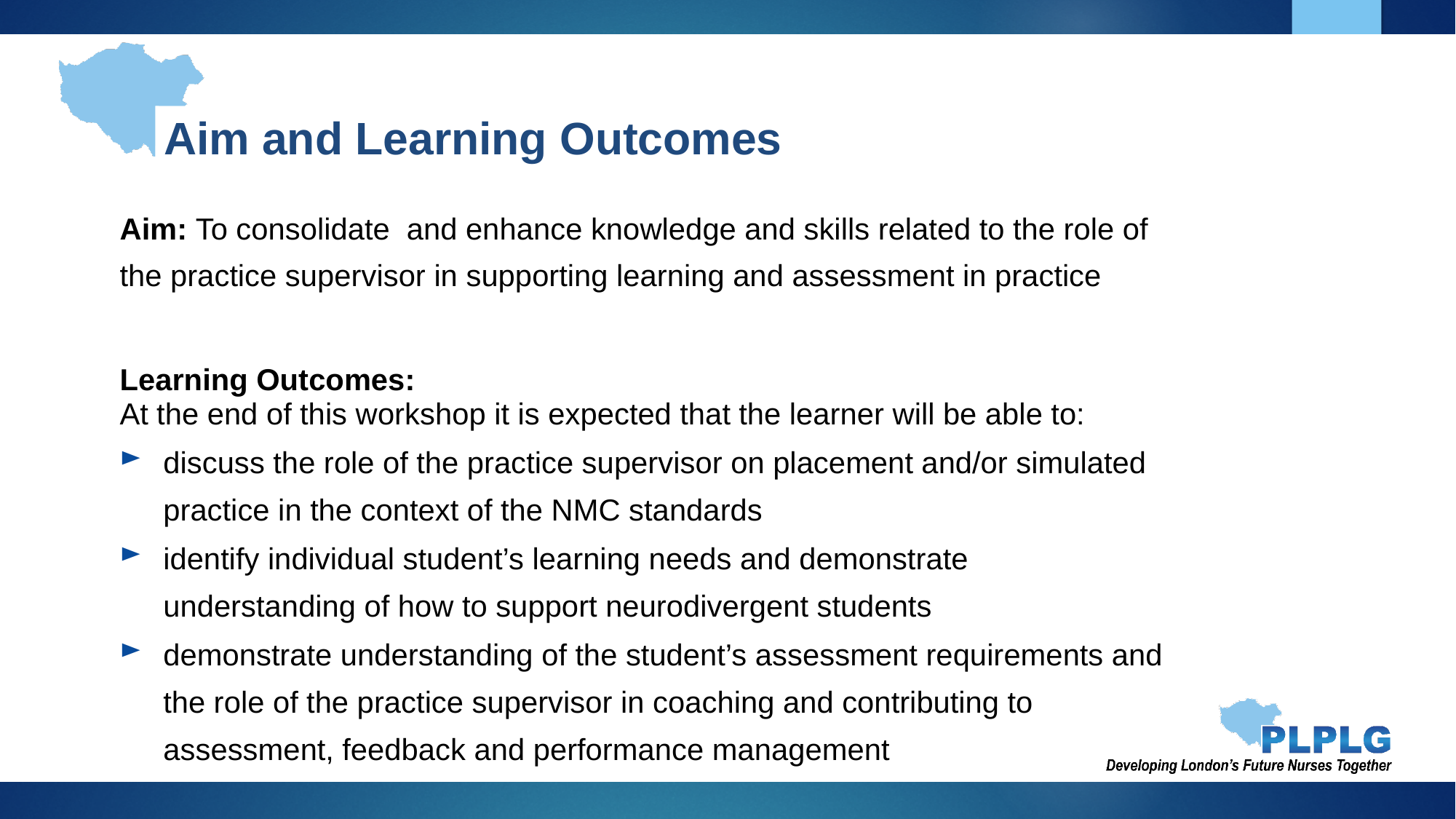

# Aim and Learning Outcomes
Aim: To consolidate  and enhance knowledge and skills related to the role of the practice supervisor in supporting learning and assessment in practice

Learning Outcomes:
At the end of this workshop it is expected that the learner will be able to:
discuss the role of the practice supervisor on placement and/or simulated practice in the context of the NMC standards
identify individual student’s learning needs and demonstrate understanding of how to support neurodivergent students
demonstrate understanding of the student’s assessment requirements and the role of the practice supervisor in coaching and contributing to assessment, feedback and performance management